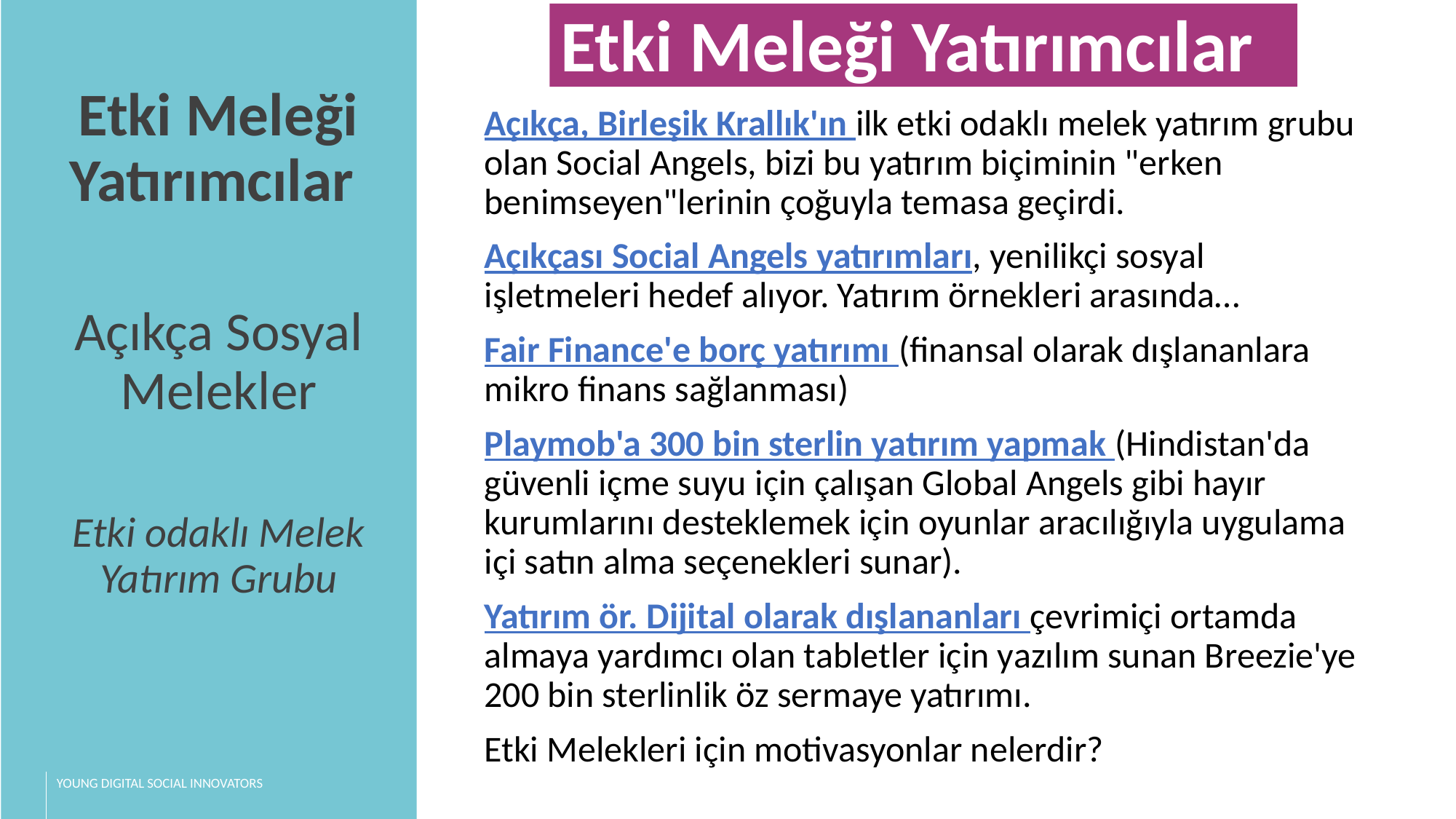

Etki Meleği Yatırımcılar

Etki Meleği Yatırımcılar

Açıkça Sosyal Melekler

Etki odaklı Melek Yatırım Grubu
Açıkça, Birleşik Krallık'ın ilk etki odaklı melek yatırım grubu olan Social Angels, bizi bu yatırım biçiminin "erken benimseyen"lerinin çoğuyla temasa geçirdi.
Açıkçası Social Angels yatırımları, yenilikçi sosyal işletmeleri hedef alıyor. Yatırım örnekleri arasında…
Fair Finance'e borç yatırımı (finansal olarak dışlananlara mikro finans sağlanması)
Playmob'a 300 bin sterlin yatırım yapmak (Hindistan'da güvenli içme suyu için çalışan Global Angels gibi hayır kurumlarını desteklemek için oyunlar aracılığıyla uygulama içi satın alma seçenekleri sunar).
Yatırım ör. Dijital olarak dışlananları çevrimiçi ortamda almaya yardımcı olan tabletler için yazılım sunan Breezie'ye 200 bin sterlinlik öz sermaye yatırımı.
Etki Melekleri için motivasyonlar nelerdir?